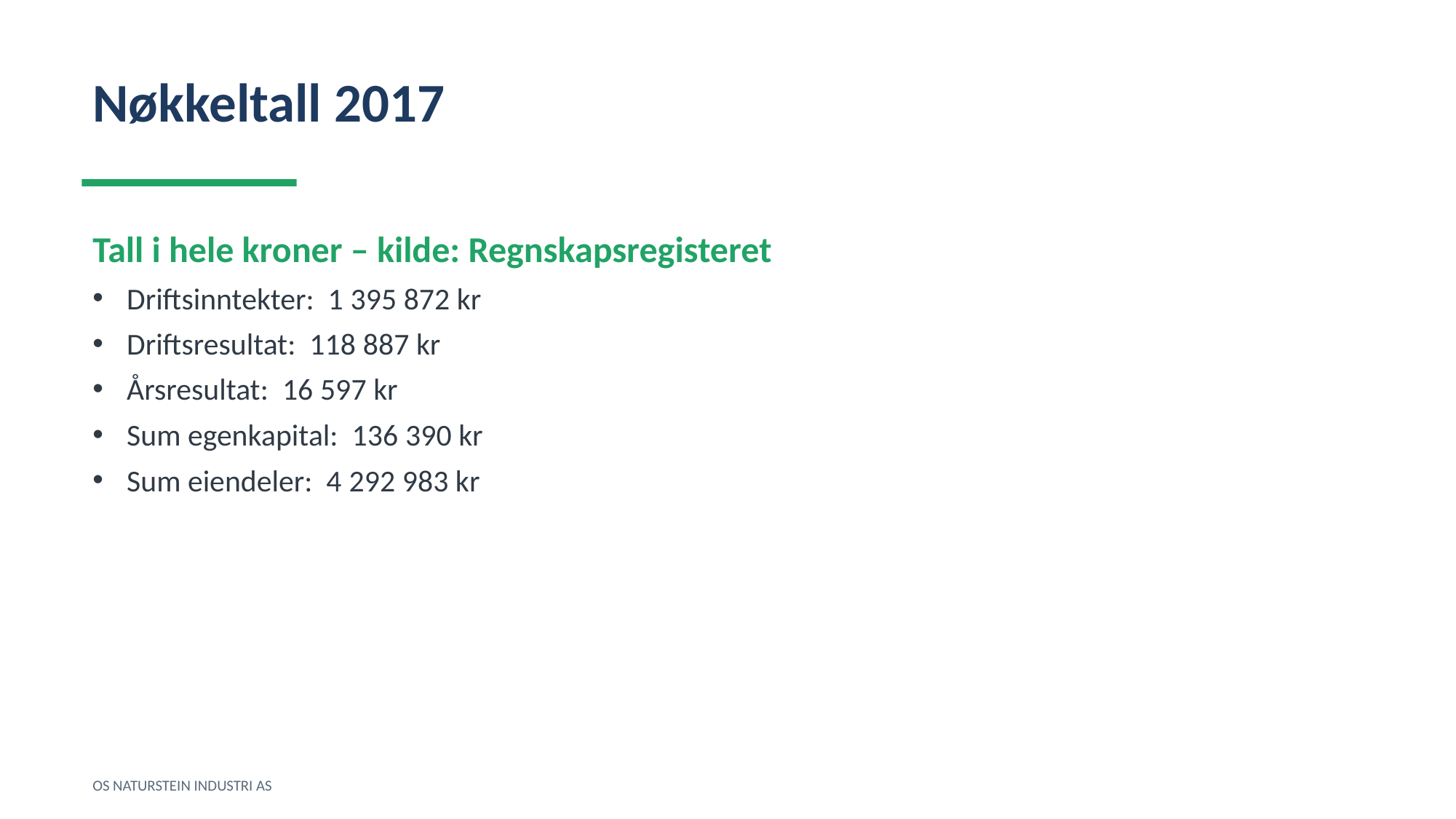

Nøkkeltall 2017

Tall i hele kroner – kilde: Regnskapsregisteret
Driftsinntekter:  1 395 872 kr
Driftsresultat:  118 887 kr
Årsresultat:  16 597 kr
Sum egenkapital:  136 390 kr
Sum eiendeler:  4 292 983 kr
OS NATURSTEIN INDUSTRI AS